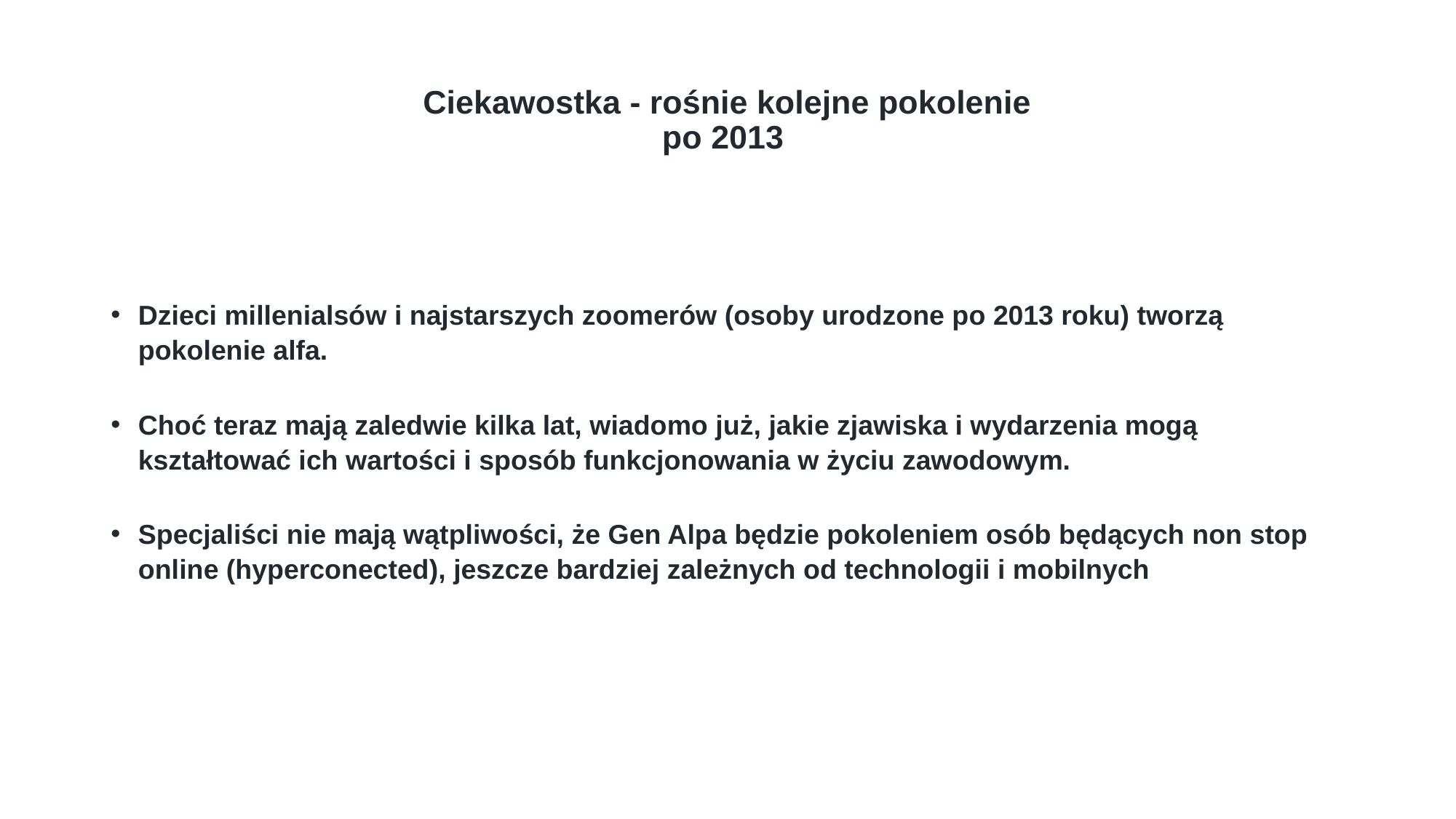

# Ciekawostka - rośnie kolejne pokolenie po 2013

Dzieci millenialsów i najstarszych zoomerów (osoby urodzone po 2013 roku) tworzą pokolenie alfa.
Choć teraz mają zaledwie kilka lat, wiadomo już, jakie zjawiska i wydarzenia mogą kształtować ich wartości i sposób funkcjonowania w życiu zawodowym.
Specjaliści nie mają wątpliwości, że Gen Alpa będzie pokoleniem osób będących non stop online (hyperconected), jeszcze bardziej zależnych od technologii i mobilnych